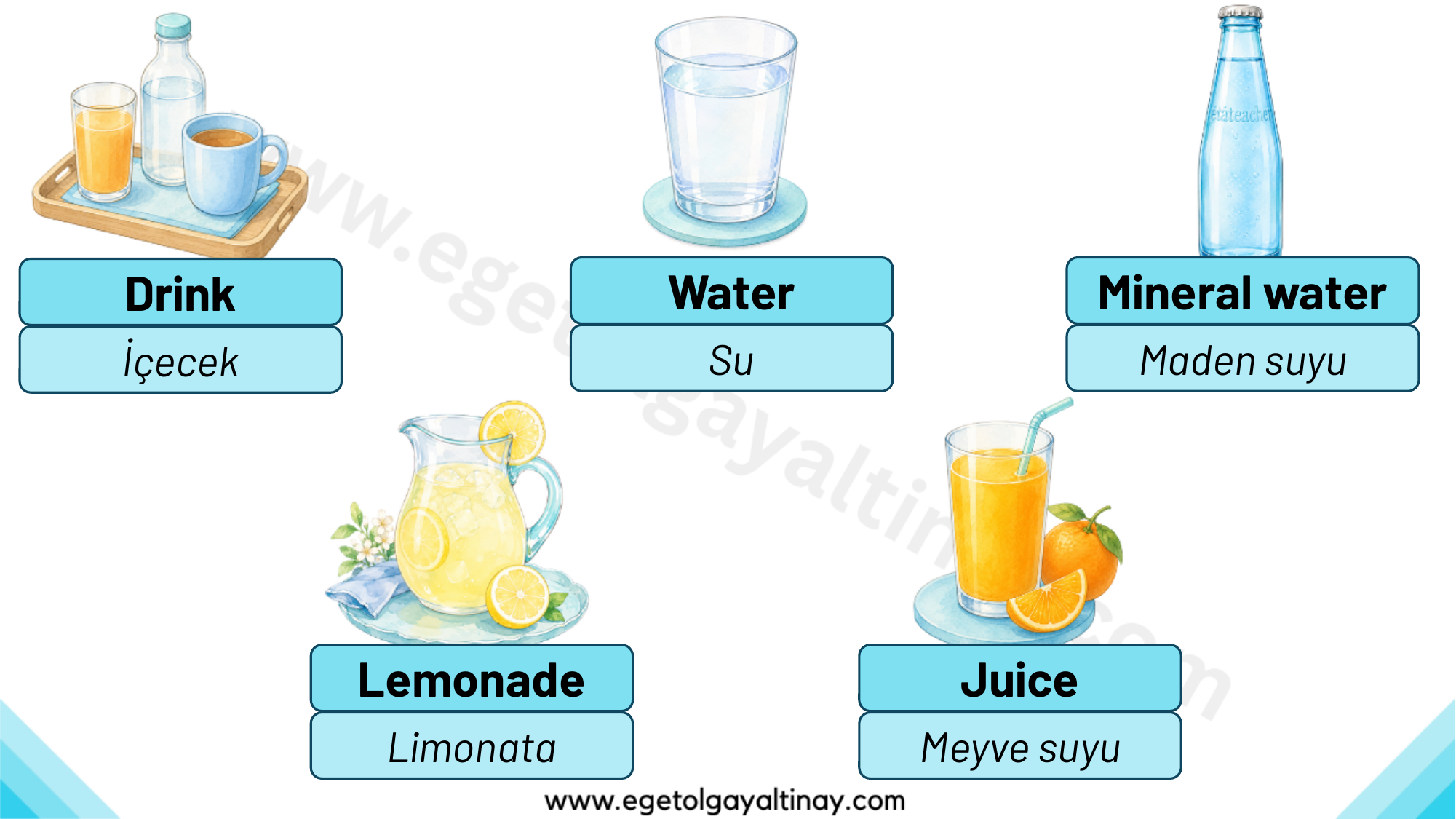

Water
Mineral water
Drink
Su
Maden suyu
İçecek
Lemonade
Juice
Limonata
Meyve suyu